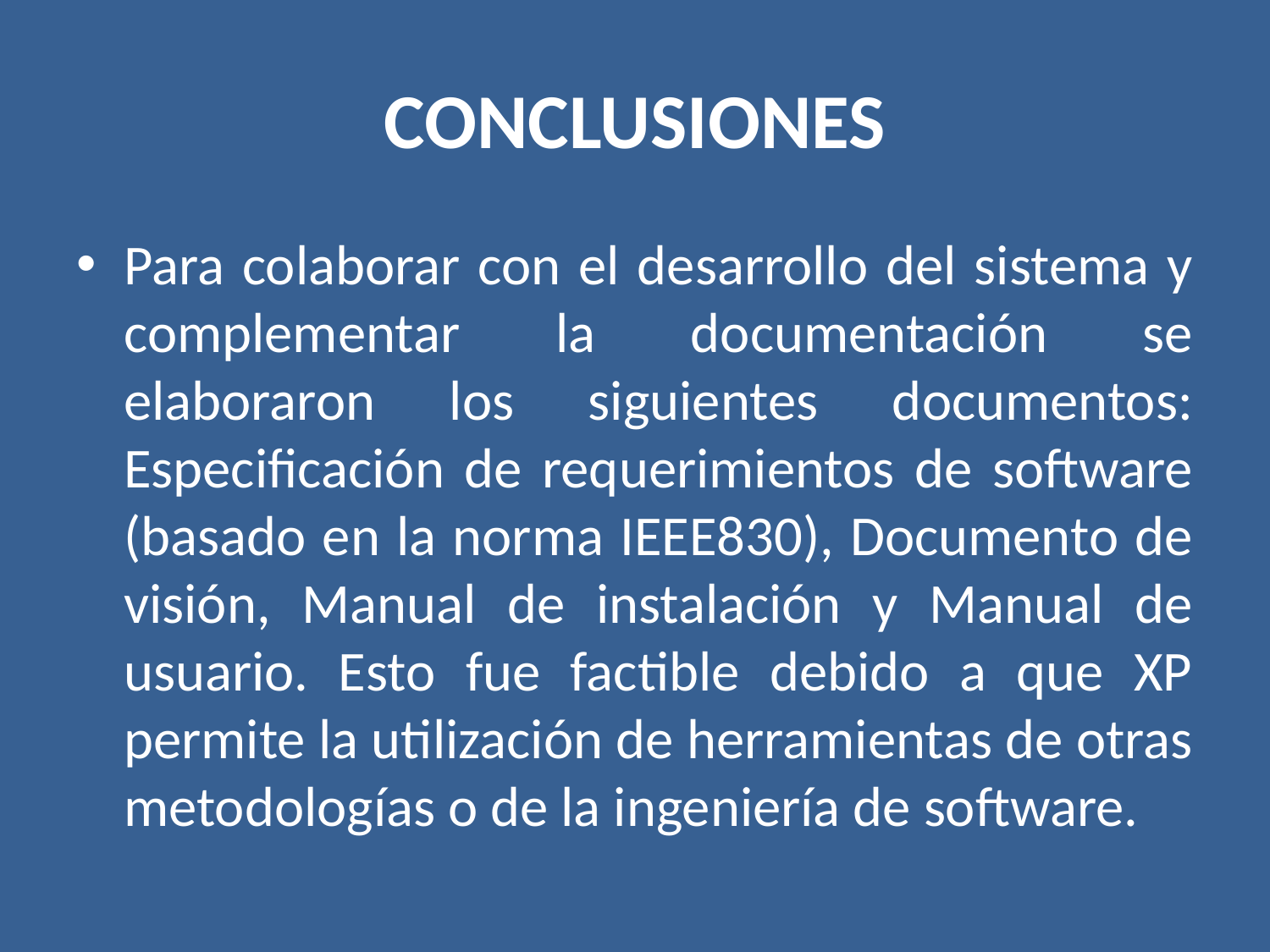

# CONCLUSIONES
Para colaborar con el desarrollo del sistema y complementar la documentación se elaboraron los siguientes documentos: Especificación de requerimientos de software (basado en la norma IEEE830), Documento de visión, Manual de instalación y Manual de usuario. Esto fue factible debido a que XP permite la utilización de herramientas de otras metodologías o de la ingeniería de software.